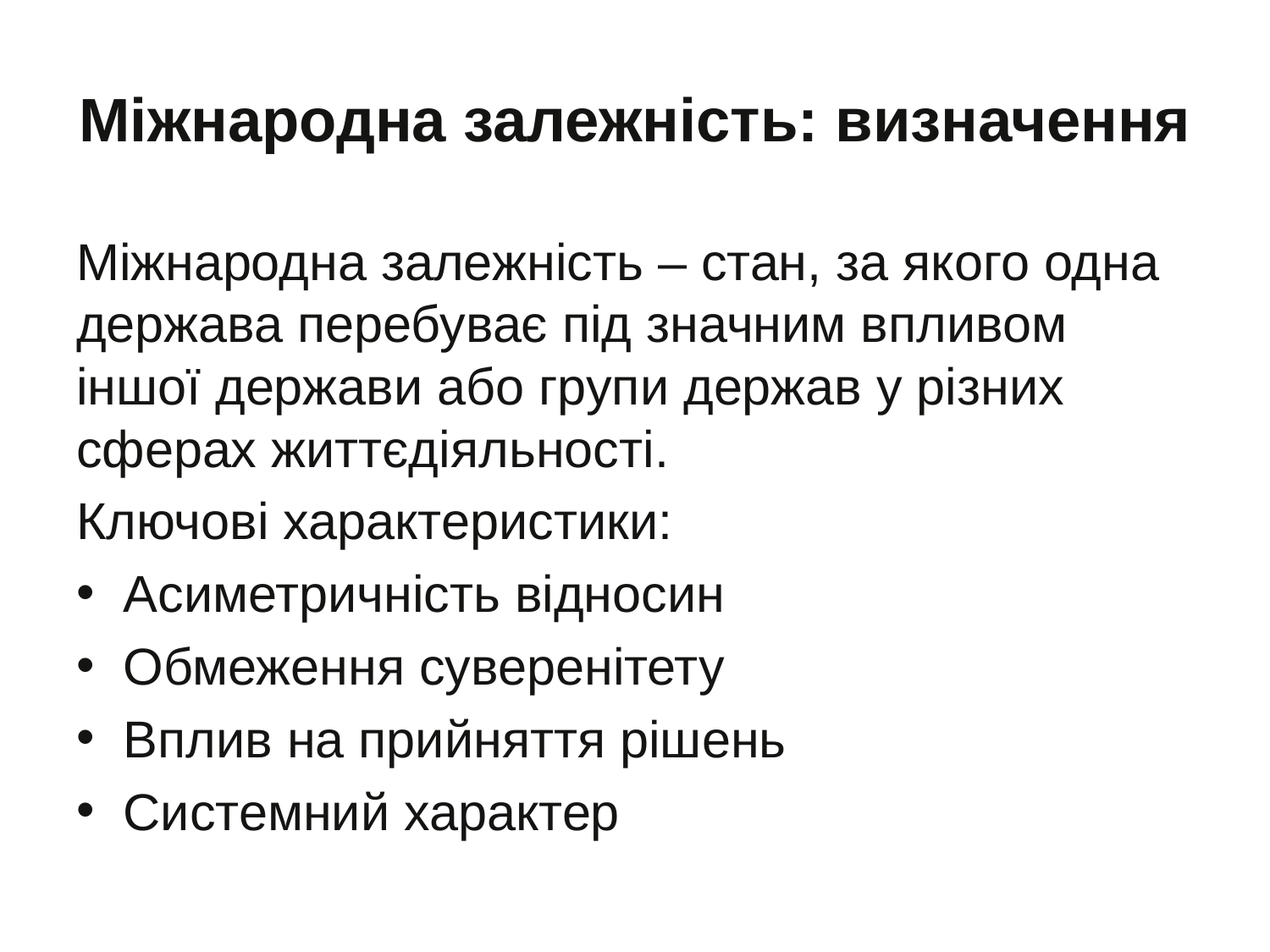

# Міжнародна залежність: визначення
Міжнародна залежність – стан, за якого одна держава перебуває під значним впливом іншої держави або групи держав у різних сферах життєдіяльності.
Ключові характеристики:
Асиметричність відносин
Обмеження суверенітету
Вплив на прийняття рішень
Системний характер